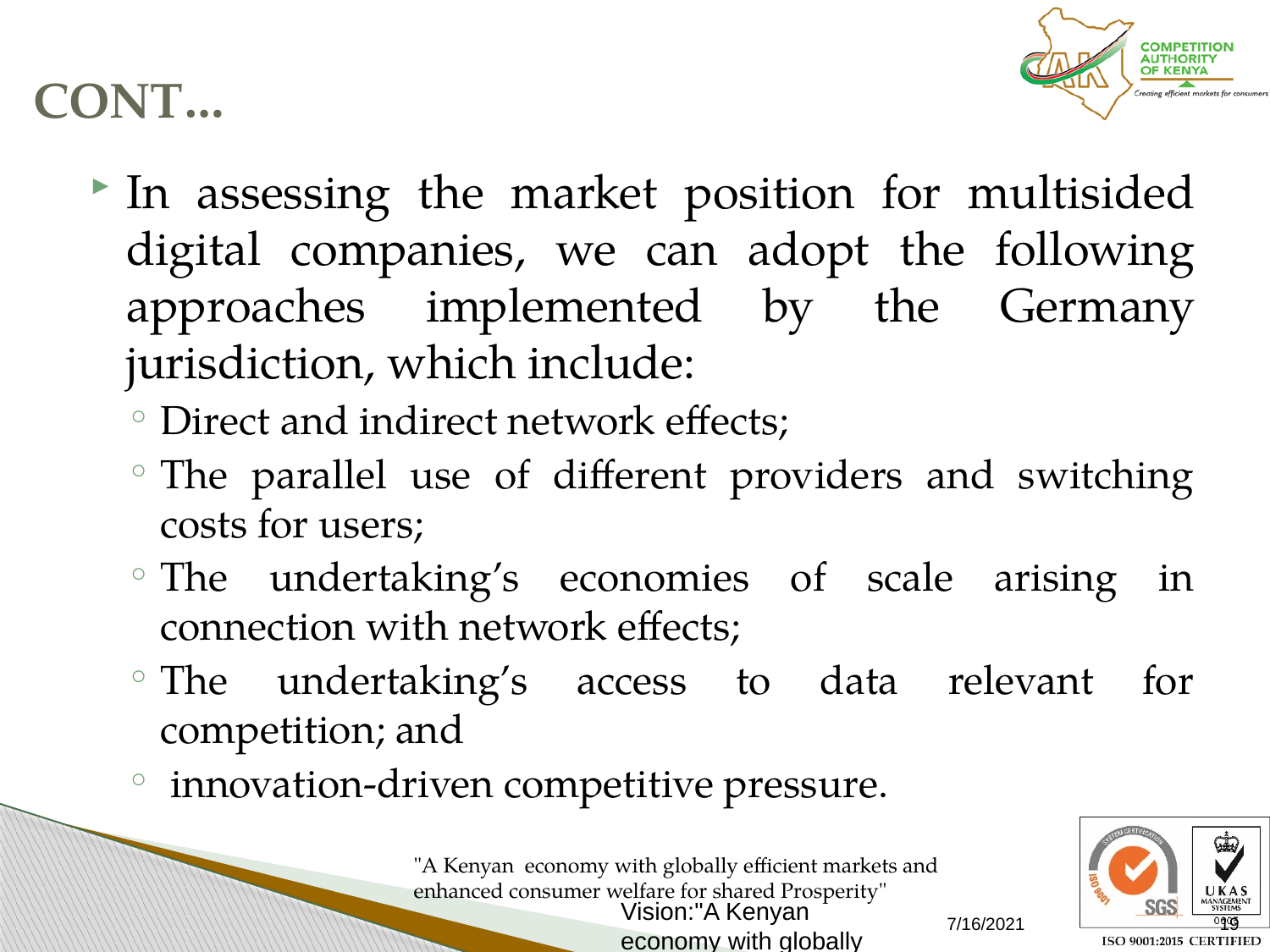

# CONT…
In assessing the market position for multisided digital companies, we can adopt the following approaches implemented by the Germany jurisdiction, which include:
Direct and indirect network effects;
The parallel use of different providers and switching costs for users;
The undertaking’s economies of scale arising in connection with network effects;
The undertaking’s access to data relevant for competition; and
 innovation-driven competitive pressure.

Vision:"A Kenyan  economy with globally efficient markets and enhanced consumer welfare for shared Prosperity"
7/16/2021
19